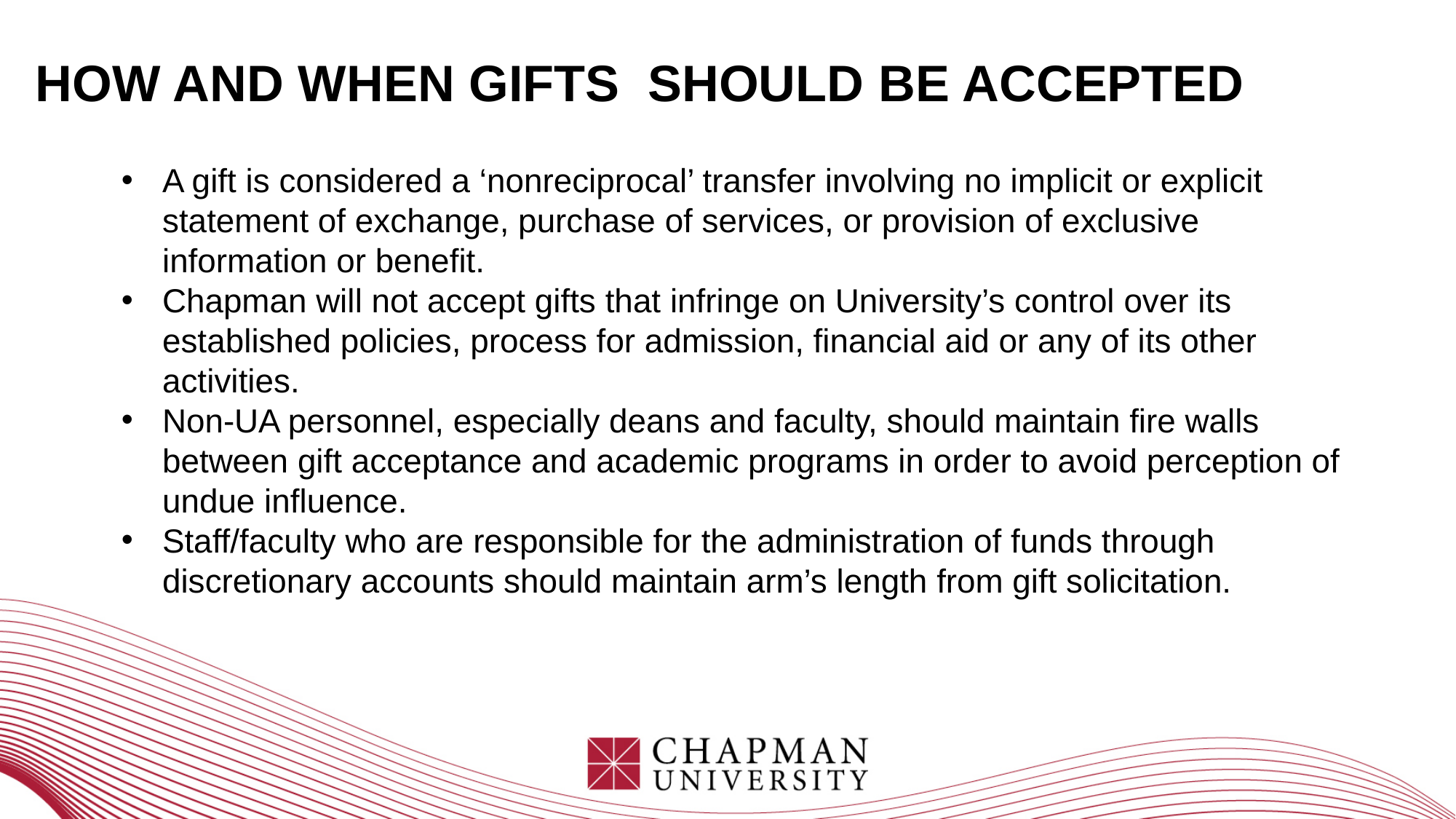

# How and When Gifts  Should be Accepted
A gift is considered a ‘nonreciprocal’ transfer involving no implicit or explicit statement of exchange, purchase of services, or provision of exclusive information or benefit.
Chapman will not accept gifts that infringe on University’s control over its established policies, process for admission, financial aid or any of its other activities.
Non-UA personnel, especially deans and faculty, should maintain fire walls between gift acceptance and academic programs in order to avoid perception of undue influence.
Staff/faculty who are responsible for the administration of funds through discretionary accounts should maintain arm’s length from gift solicitation.